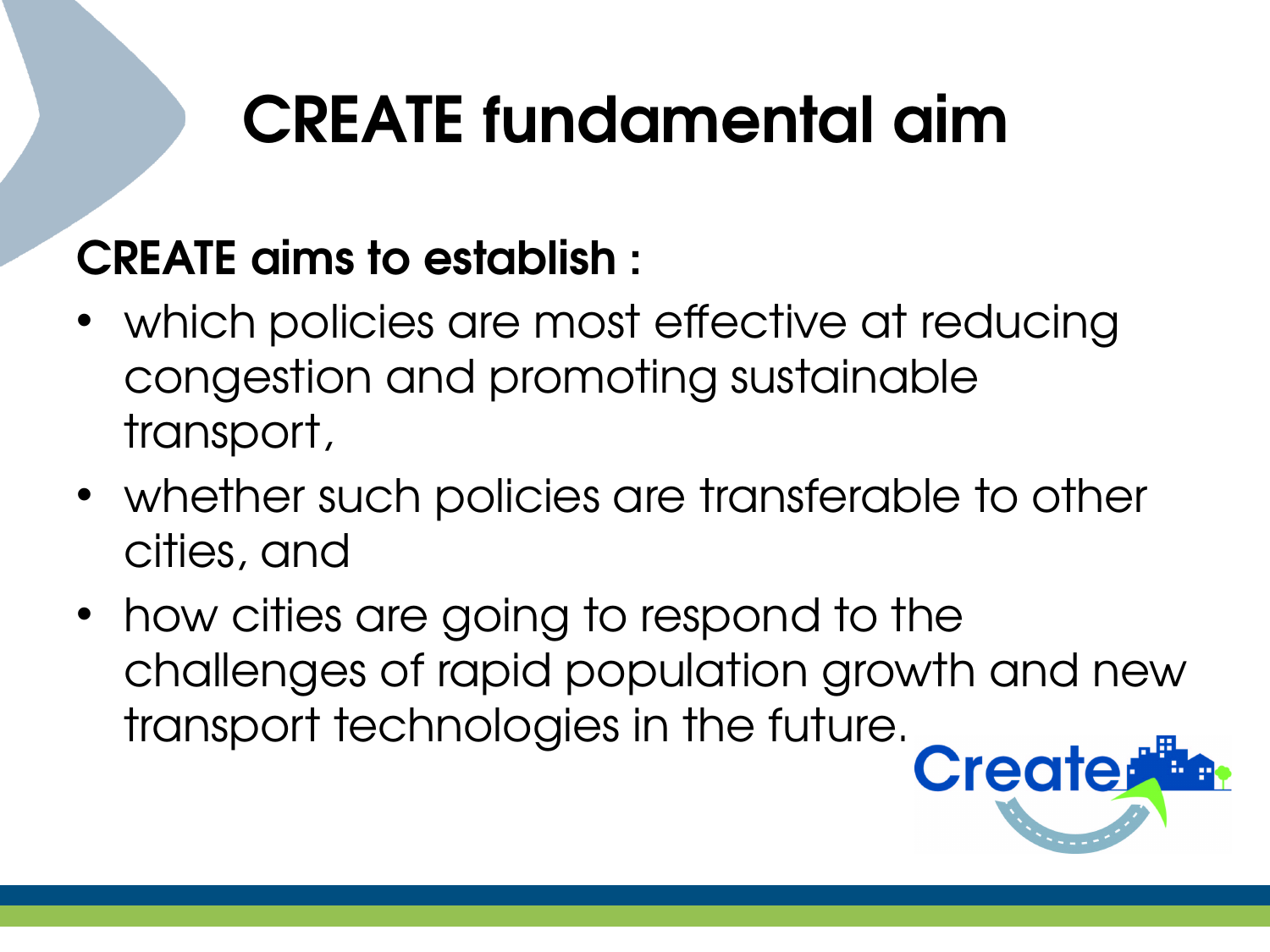

# CREATE fundamental aim
CREATE aims to establish :
which policies are most effective at reducing congestion and promoting sustainable transport,
whether such policies are transferable to other cities, and
how cities are going to respond to the challenges of rapid population growth and new transport technologies in the future.